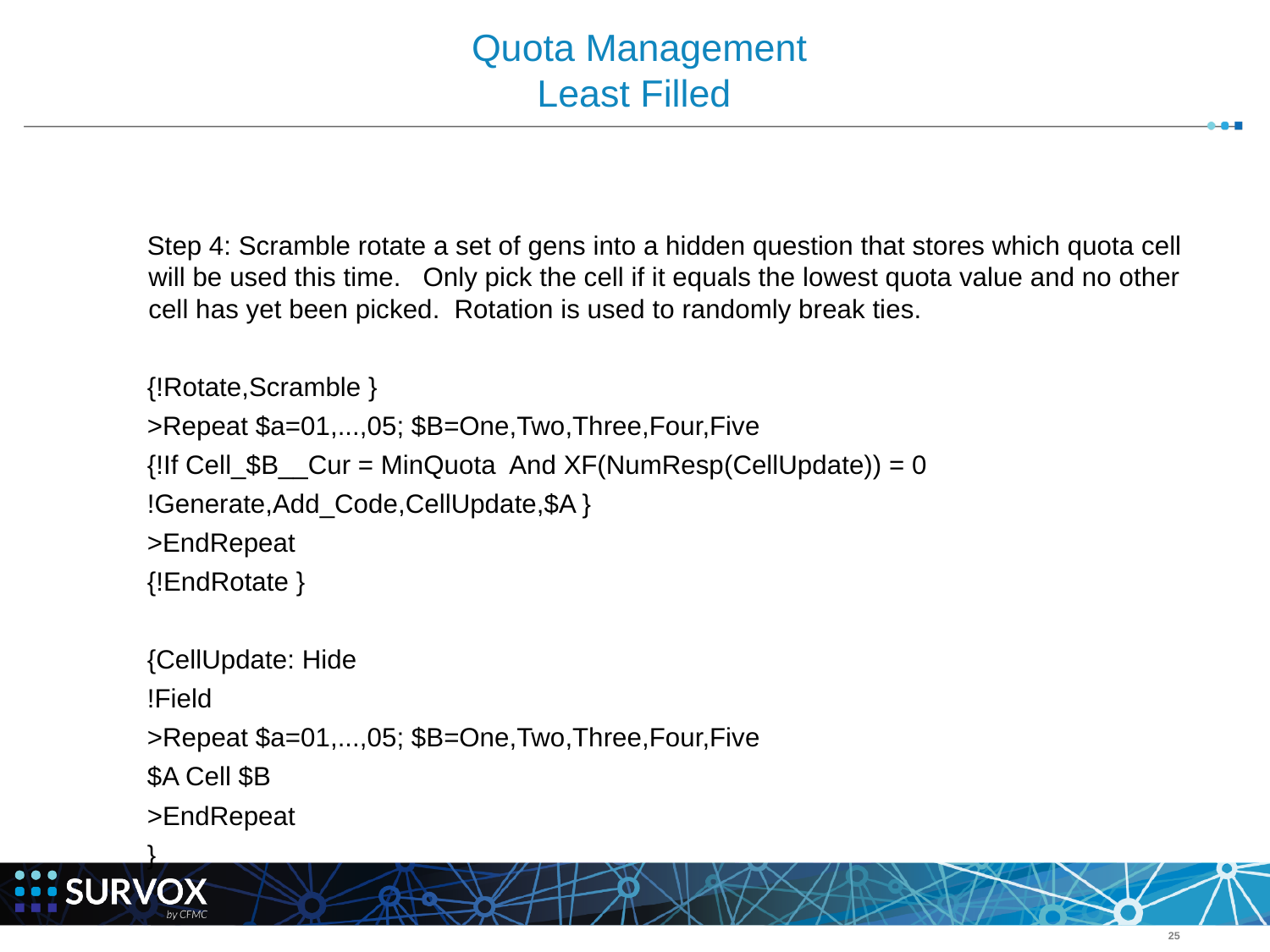

# Quota Management Least Filled
Step 4: Scramble rotate a set of gens into a hidden question that stores which quota cell will be used this time.   Only pick the cell if it equals the lowest quota value and no other cell has yet been picked.  Rotation is used to randomly break ties.

{!Rotate,Scramble }
>Repeat $a=01,...,05; $B=One,Two,Three,Four,Five
{!If Cell_$B__Cur = MinQuota  And XF(NumResp(CellUpdate)) = 0
!Generate,Add_Code,CellUpdate,$A }
>EndRepeat
{!EndRotate }

{CellUpdate: Hide
!Field
>Repeat $a=01,...,05; $B=One,Two,Three,Four,Five
$A Cell $B
>EndRepeat
}

25